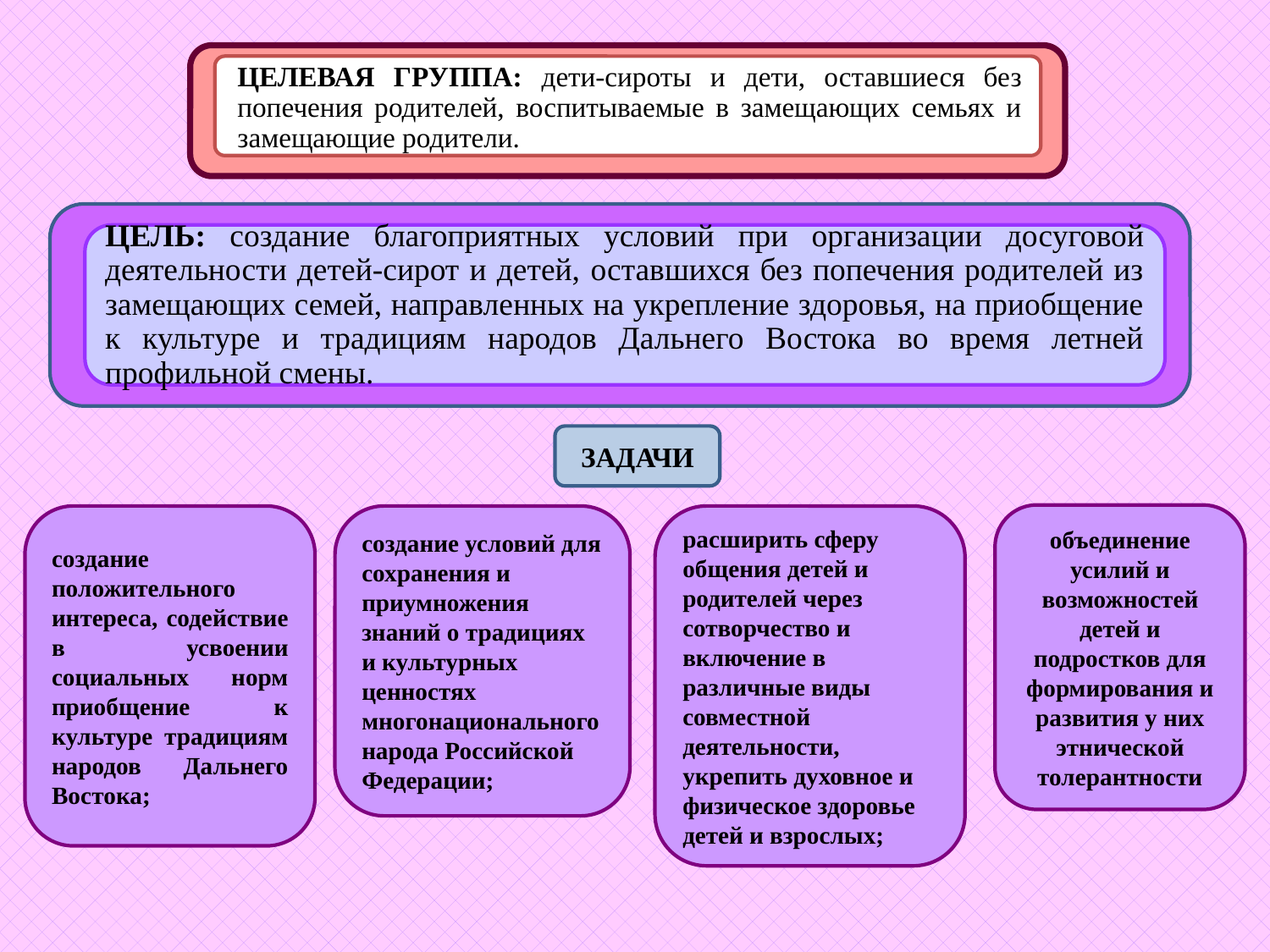

ЦЕЛЕВАЯ ГРУППА: дети-сироты и дети, оставшиеся без попечения родителей, воспитываемые в замещающих семьях и замещающие родители.

ЦЕЛЬ: создание благоприятных условий при организации досуговой деятельности детей-сирот и детей, оставшихся без попечения родителей из замещающих семей, направленных на укрепление здоровья, на приобщение к культуре и традициям народов Дальнего Востока во время летней профильной смены.
ЗАДАЧИ
объединение усилий и возможностей детей и подростков для формирования и развития у них этнической толерантности
создание положительного интереса, содействие в усвоении социальных норм приобщение к культуре традициям народов Дальнего Востока;
создание условий для сохранения и приумножения знаний о традициях и культурных ценностях  многонационального народа Российской Федерации;
расширить сферу общения детей и родителей через сотворчество и включение в различные виды совместной деятельности, укрепить духовное и физическое здоровье детей и взрослых;